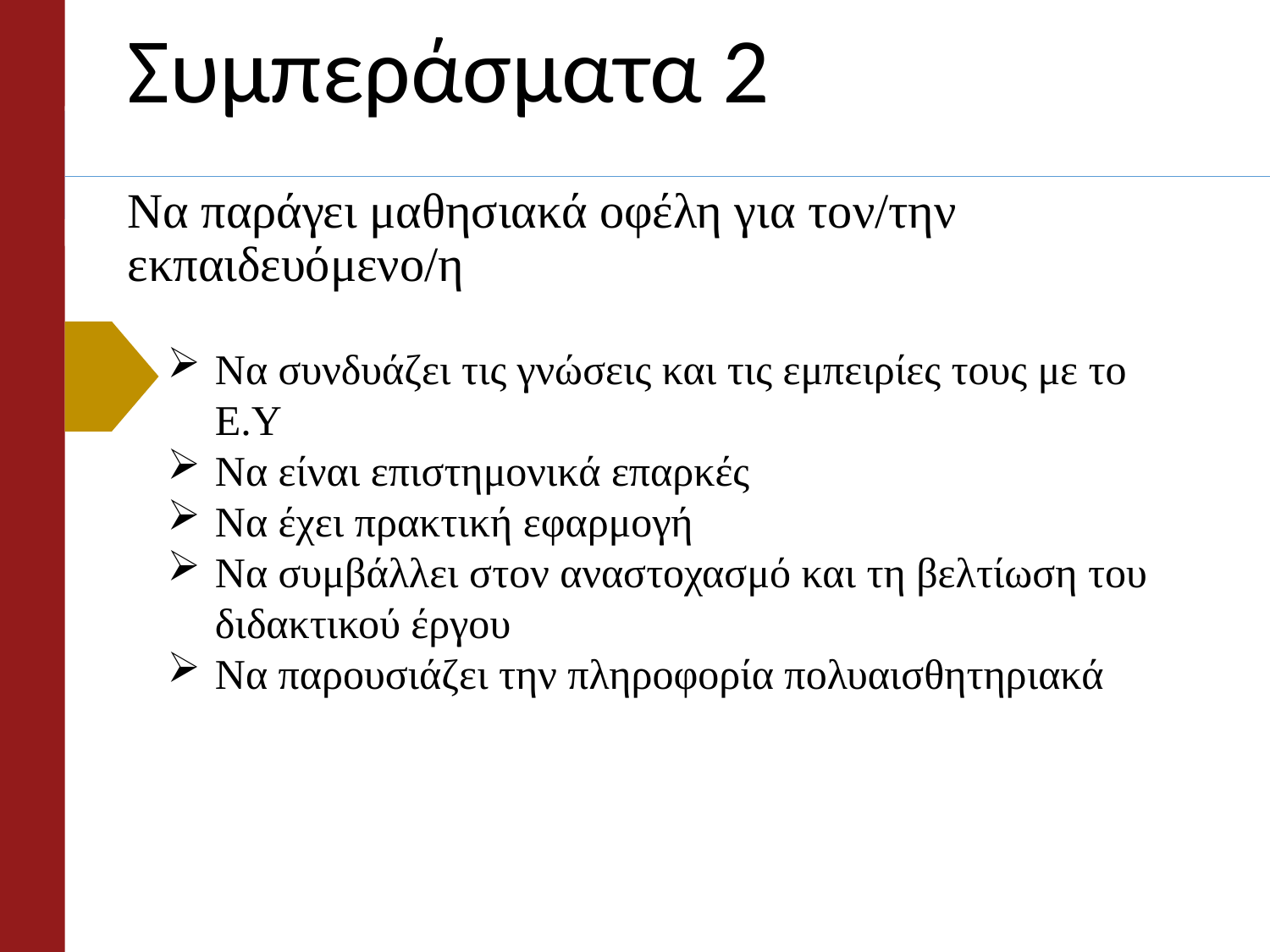

# Συμπεράσματα 2
Να παράγει μαθησιακά οφέλη για τον/την εκπαιδευόμενο/η
Να συνδυάζει τις γνώσεις και τις εμπειρίες τους με το Ε.Υ
Να είναι επιστημονικά επαρκές
Να έχει πρακτική εφαρμογή
Να συμβάλλει στον αναστοχασμό και τη βελτίωση του διδακτικού έργου
Να παρουσιάζει την πληροφορία πολυαισθητηριακά